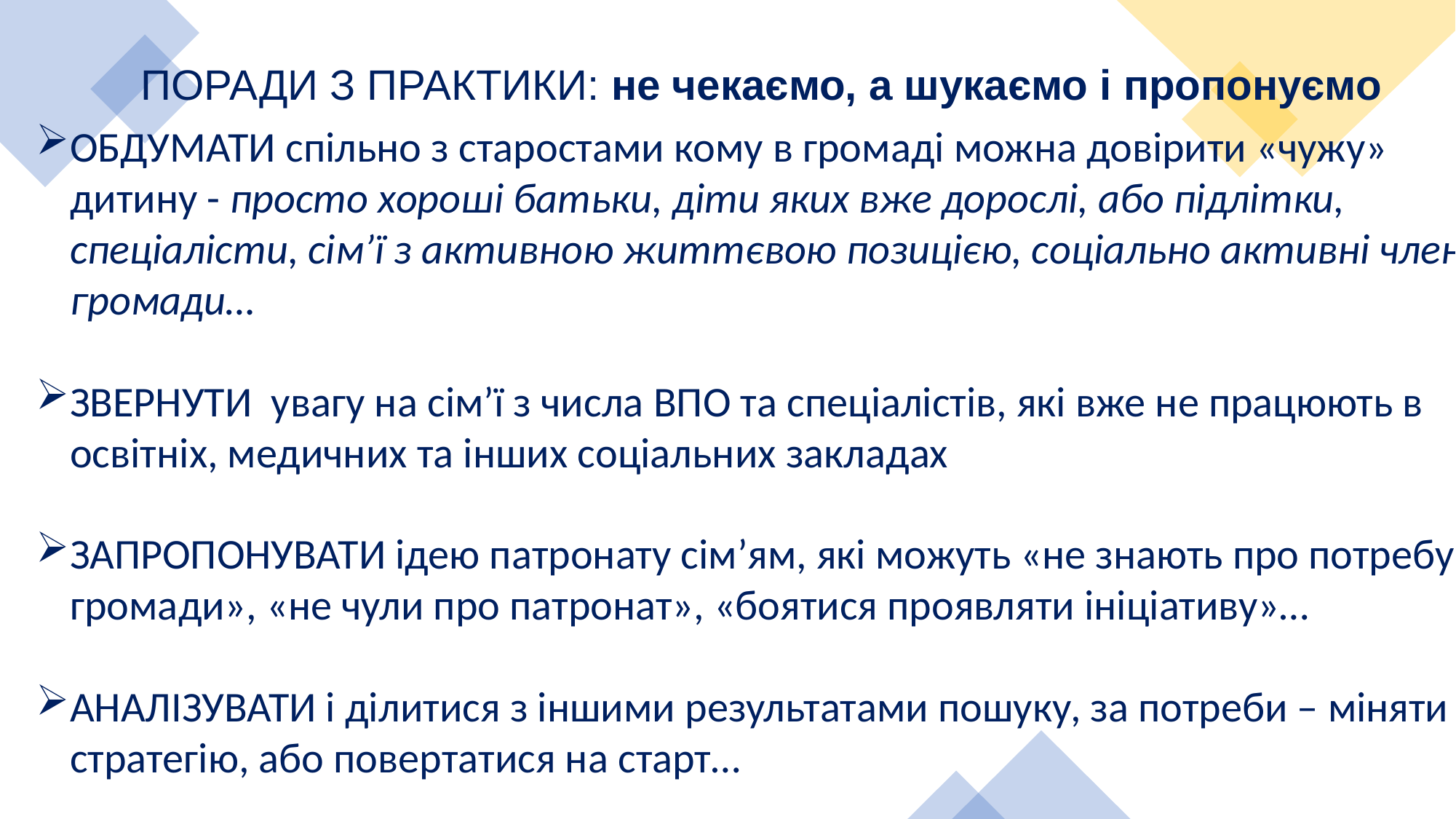

ПОРАДИ З ПРАКТИКИ: не чекаємо, а шукаємо і пропонуємо

ОБДУМАТИ спільно з старостами кому в громаді можна довірити «чужу» дитину - просто хороші батьки, діти яких вже дорослі, або підлітки, спеціалісти, сім’ї з активною життєвою позицією, соціально активні члени громади…

ЗВЕРНУТИ  увагу на сім’ї з числа ВПО та спеціалістів, які вже не працюють в освітніх, медичних та інших соціальних закладах

ЗАПРОПОНУВАТИ ідею патронату сім’ям, які можуть «не знають про потребу громади», «не чули про патронат», «боятися проявляти ініціативу»…

АНАЛІЗУВАТИ і ділитися з іншими результатами пошуку, за потреби – міняти стратегію, або повертатися на старт…